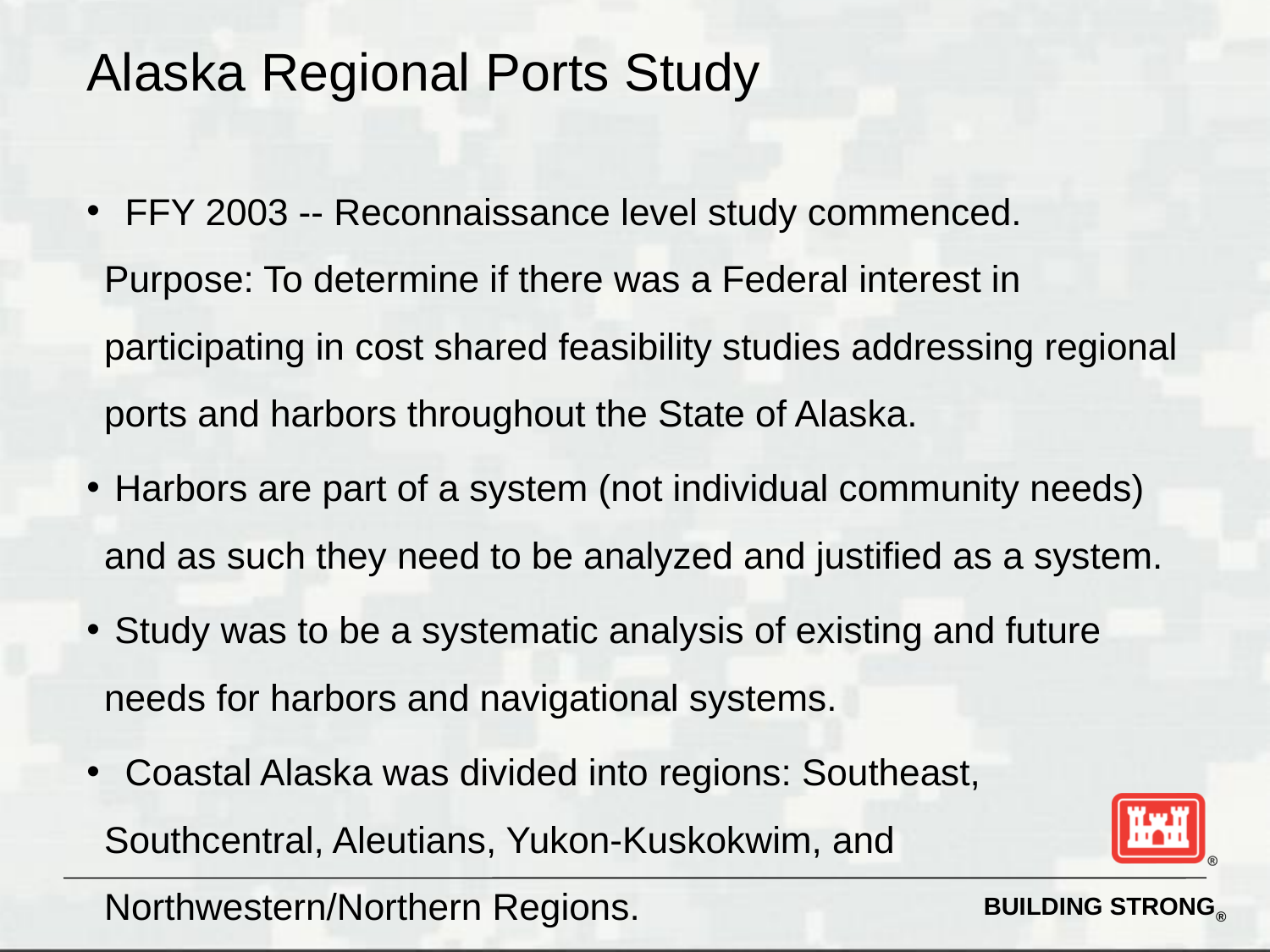

Alaska Regional Ports Study

  FFY 2003 -- Reconnaissance level study commenced.   Purpose: To determine if there was a Federal interest in participating in cost shared feasibility studies addressing regional ports and harbors throughout the State of Alaska.
 Harbors are part of a system (not individual community needs) and as such they need to be analyzed and justified as a system.
 Study was to be a systematic analysis of existing and future needs for harbors and navigational systems.
  Coastal Alaska was divided into regions: Southeast, Southcentral, Aleutians, Yukon-Kuskokwim, and Northwestern/Northern Regions.